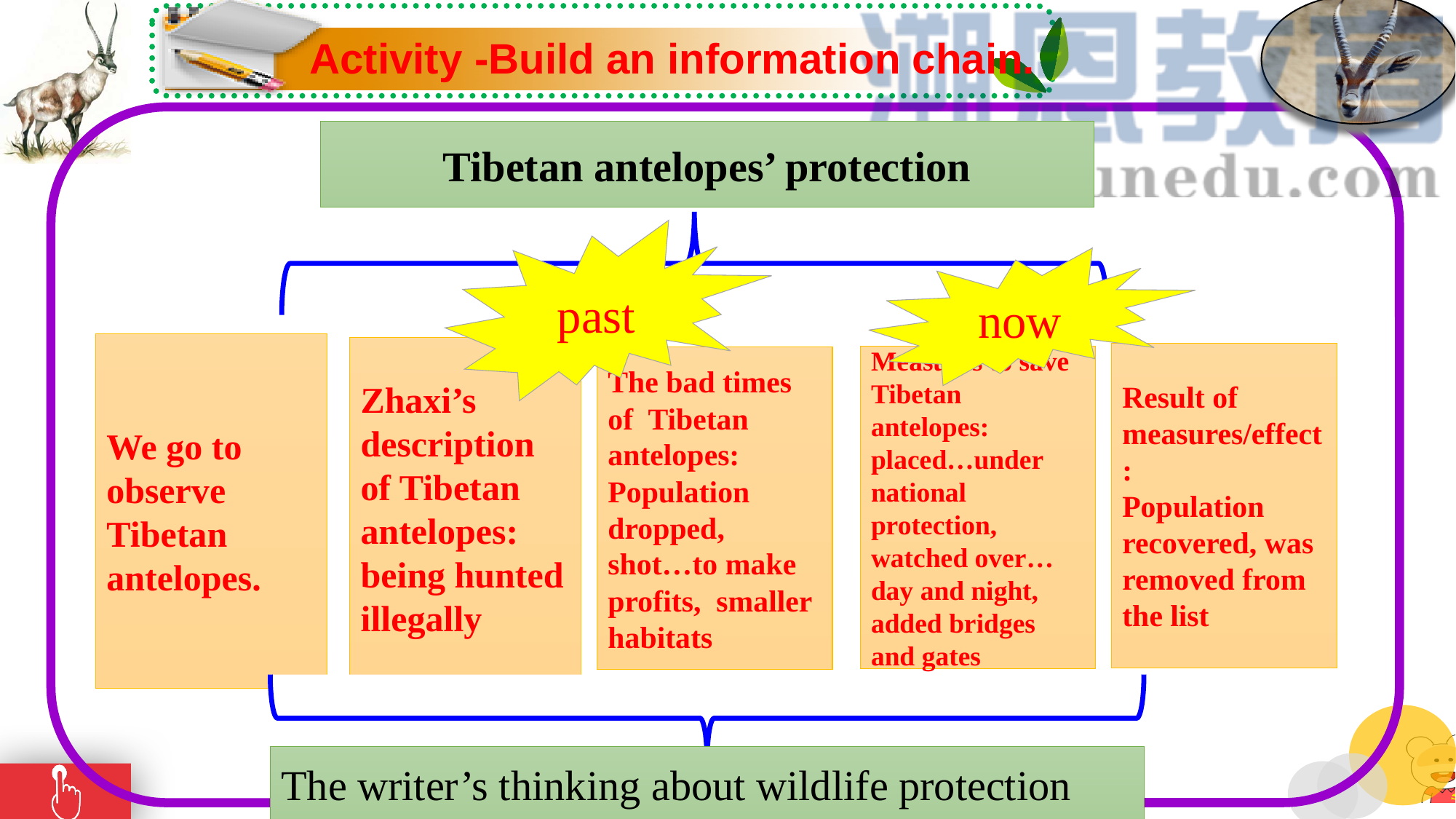

Activity -Build an information chain.
Tibetan antelopes’ protection
past
now

We go to observe Tibetan antelopes.
Zhaxi’s description of Tibetan antelopes:
being hunted illegally
Result of measures/effect:
Population recovered, was removed from the list
Measures to save Tibetan antelopes: placed…under national protection, watched over…day and night, added bridges and gates
The bad times of  Tibetan antelopes:
Population dropped,  shot…to make profits,  smaller habitats
The writer’s thinking about wildlife protection